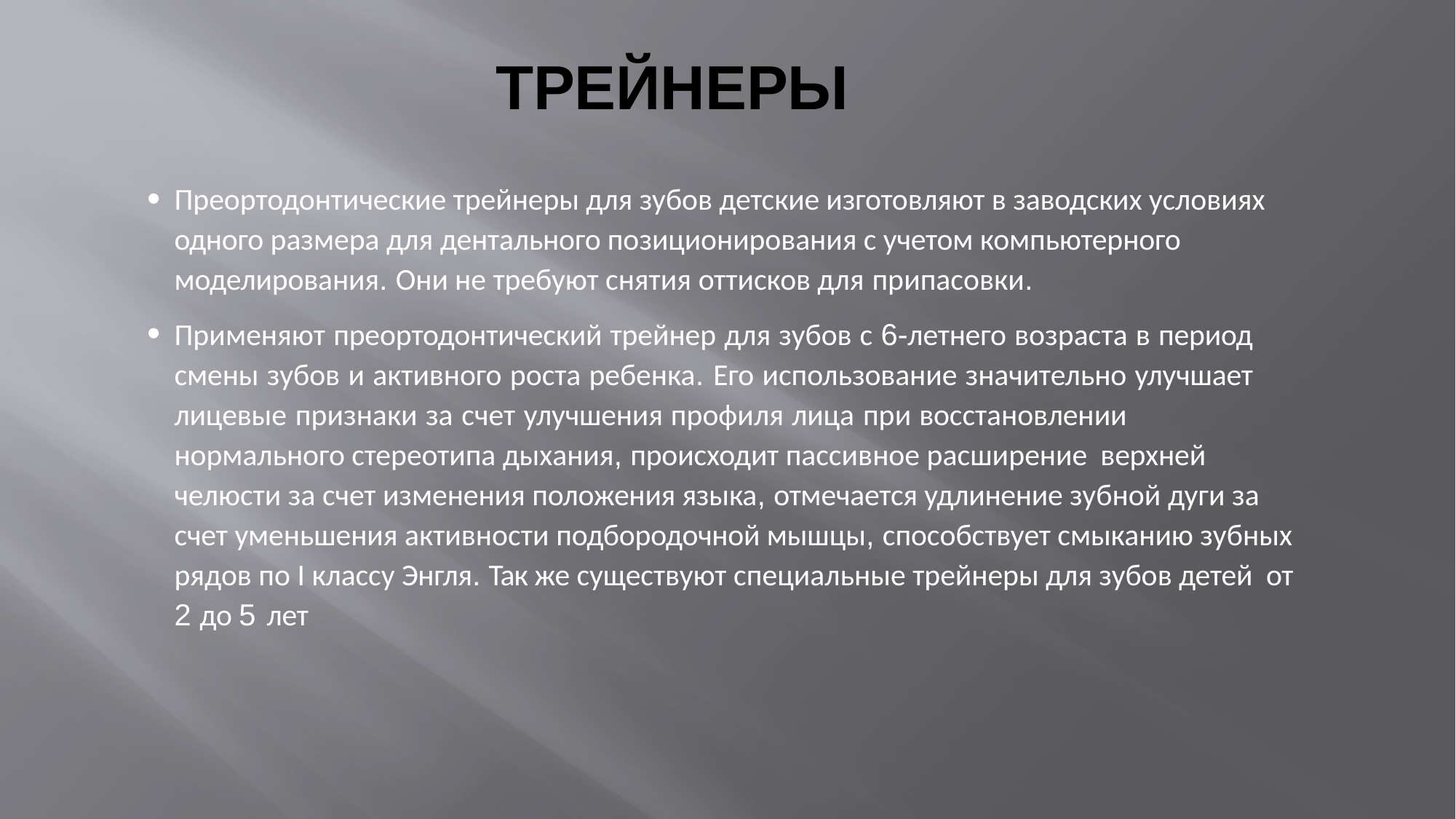

# ТРЕЙНЕРЫ
Преортодонтические трейнеры для зубов детские изготовляют в заводских условиях  одного размера для дентального позиционирования с учетом компьютерного  моделирования. Они не требуют снятия оттисков для припасовки.
Применяют преортодонтический трейнер для зубов с 6-летнего возраста в период  смены зубов и активного роста ребенка. Его использование значительно улучшает  лицевые признаки за счет улучшения профиля лица при восстановлении
нормального стереотипа дыхания, происходит пассивное расширение верхней
челюсти за счет изменения положения языка, отмечается удлинение зубной дуги за  счет уменьшения активности подбородочной мышцы, способствует смыканию зубных  рядов по І классу Энгля. Так же существуют специальные трейнеры для зубов детей  от 2 до 5 лет